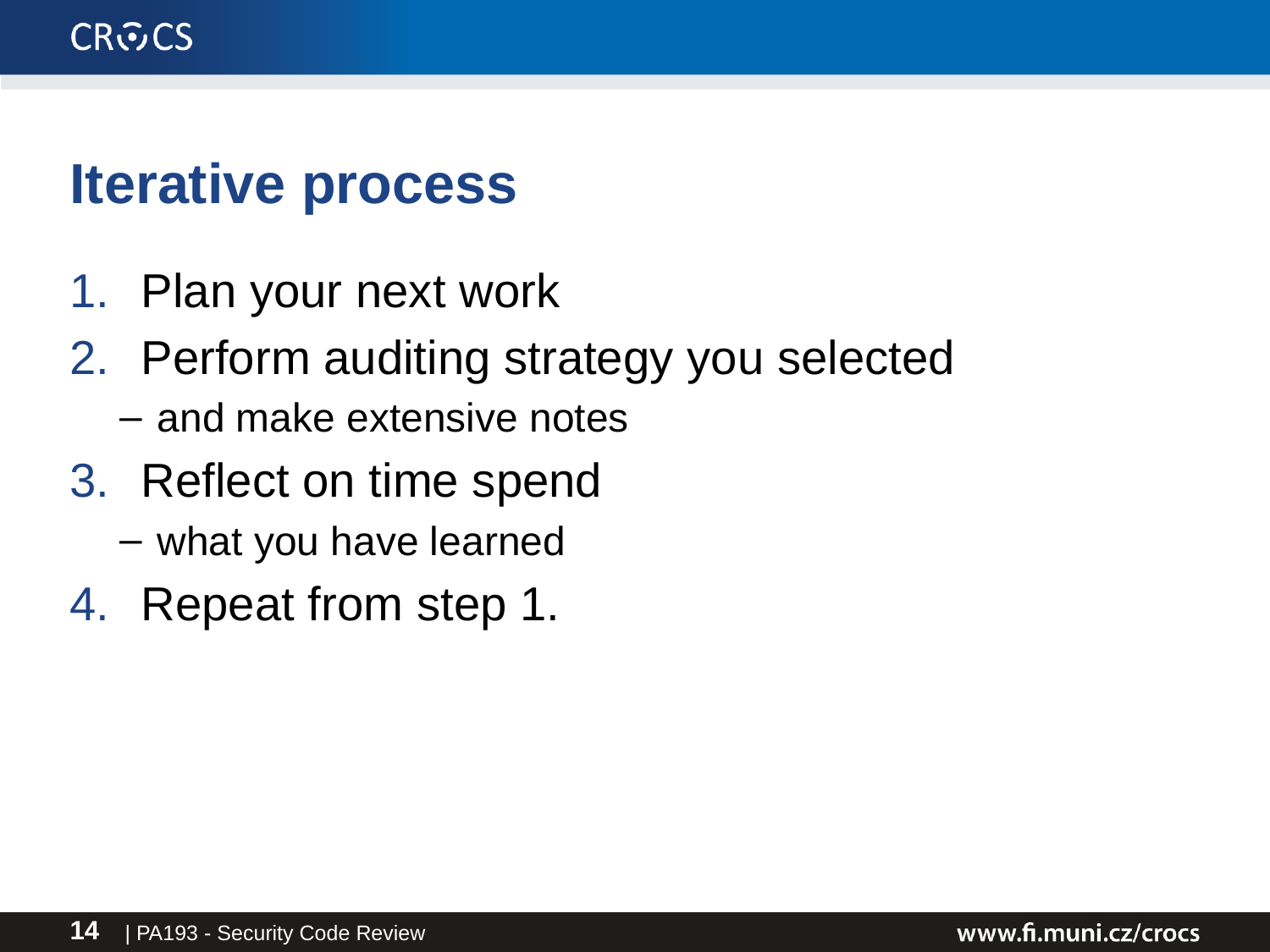

# Iterative process
Plan your next work
Perform auditing strategy you selected
and make extensive notes
Reflect on time spend
what you have learned
Repeat from step 1.
| PA193 - Security Code Review
14